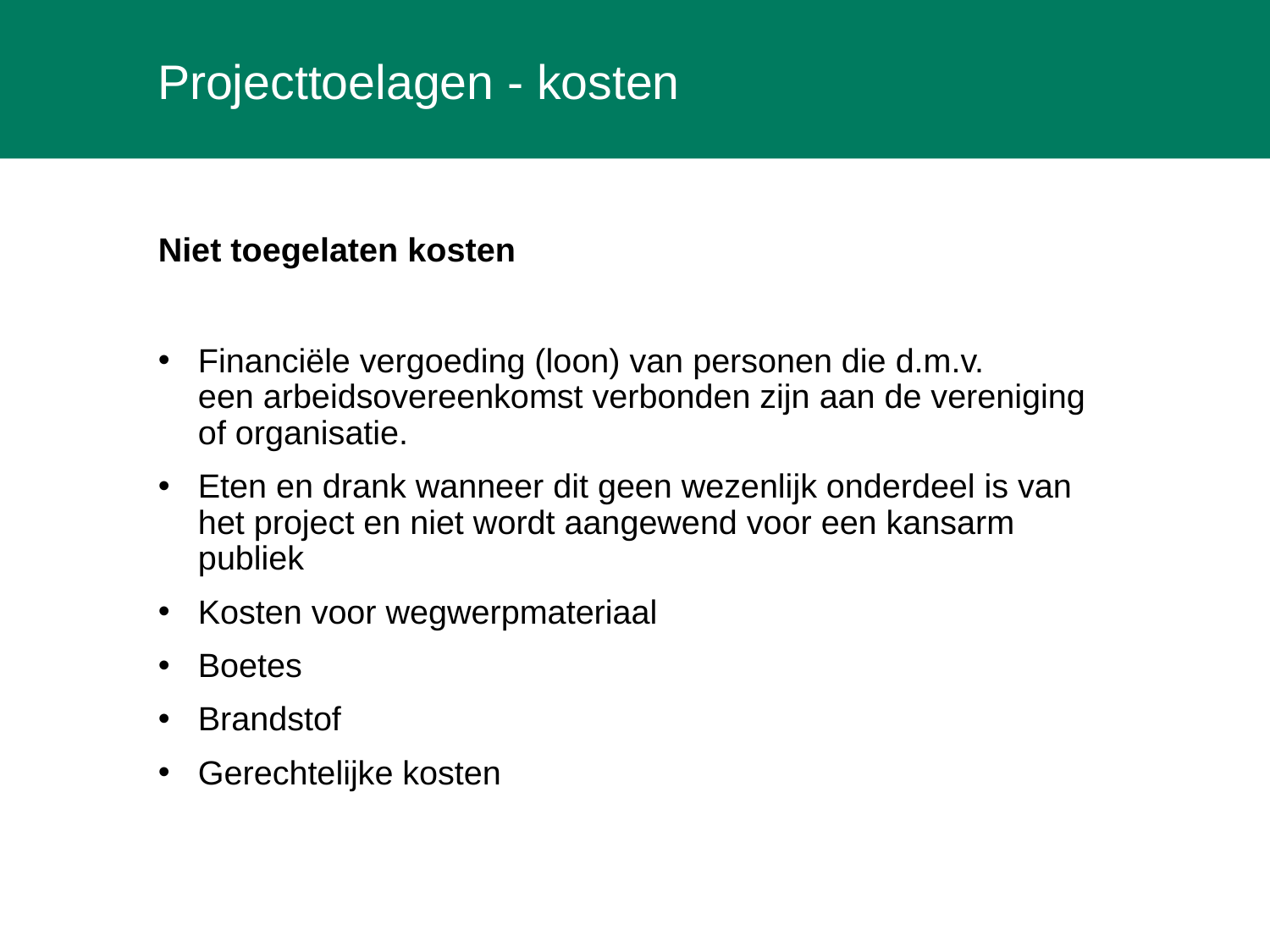

# Projecttoelagen - kosten
Niet toegelaten kosten

Financiële vergoeding (loon) van personen die d.m.v. een arbeidsovereenkomst verbonden zijn aan de vereniging of organisatie.
Eten en drank wanneer dit geen wezenlijk onderdeel is van het project en niet wordt aangewend voor een kansarm publiek
Kosten voor wegwerpmateriaal
Boetes
Brandstof
Gerechtelijke kosten